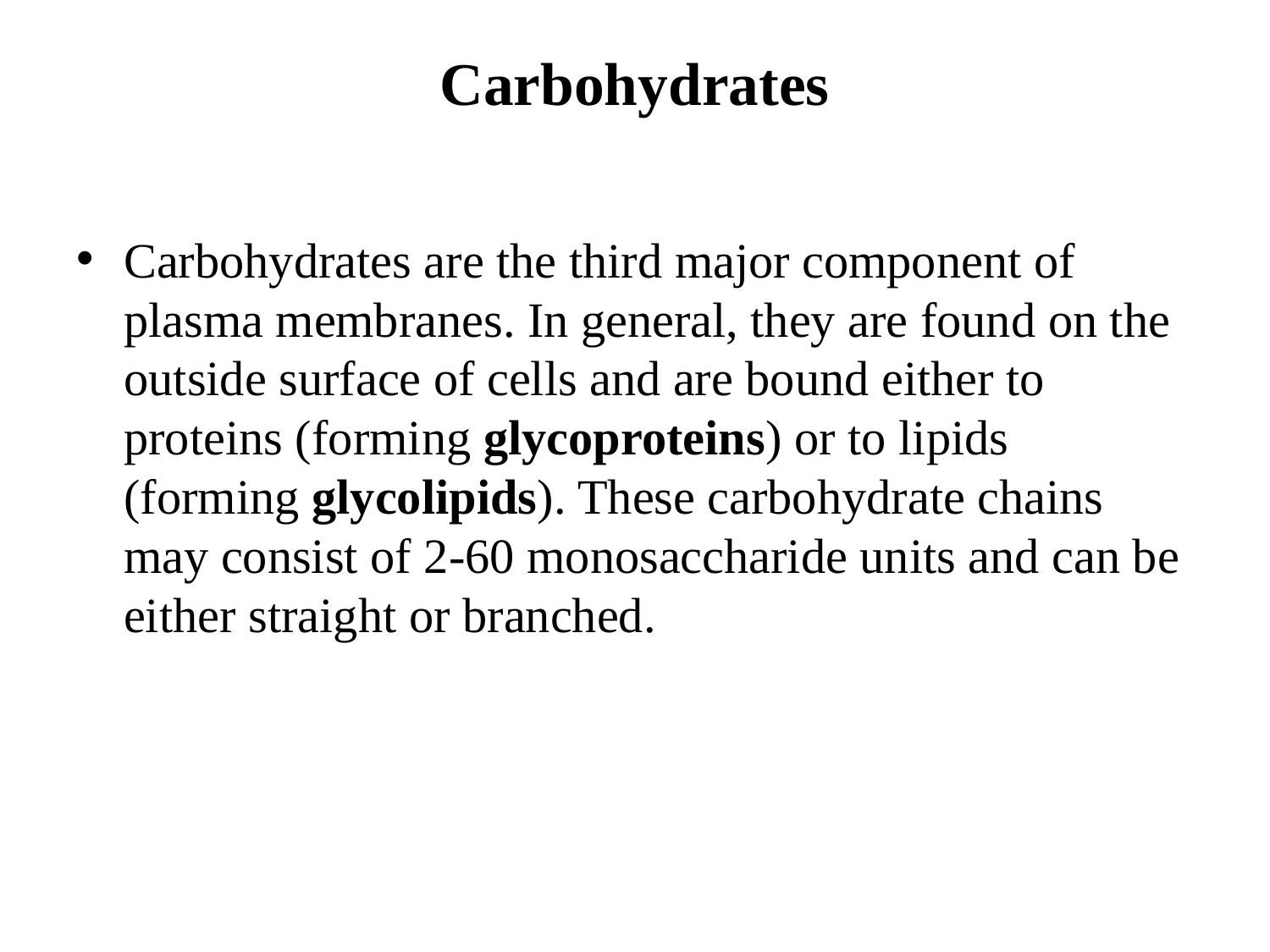

# Carbohydrates
Carbohydrates are the third major component of plasma membranes. In general, they are found on the outside surface of cells and are bound either to proteins (forming glycoproteins) or to lipids (forming glycolipids). These carbohydrate chains may consist of 2-60 monosaccharide units and can be either straight or branched.